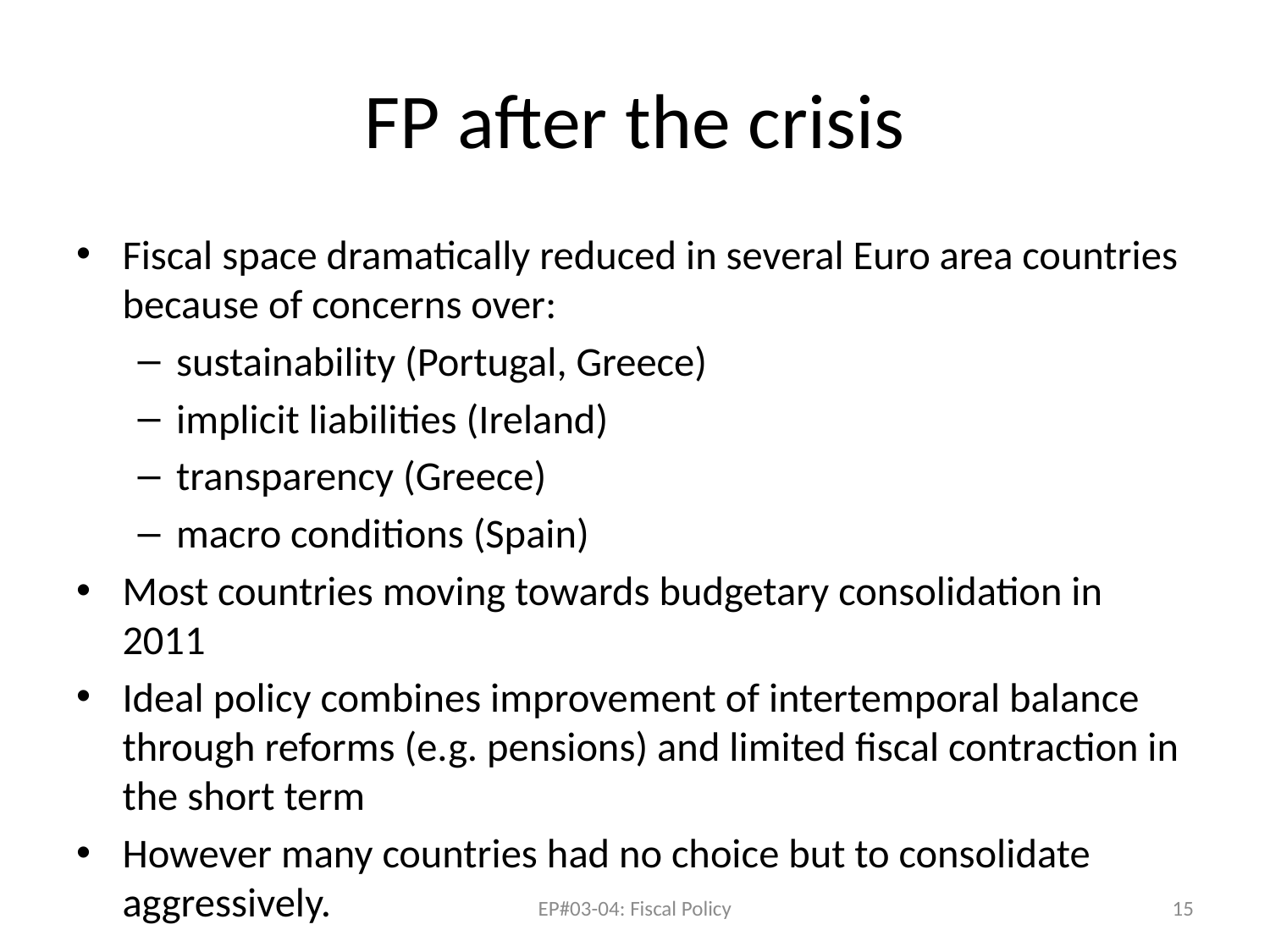

# FP after the crisis
Fiscal space dramatically reduced in several Euro area countries because of concerns over:
sustainability (Portugal, Greece)
implicit liabilities (Ireland)
transparency (Greece)
macro conditions (Spain)
Most countries moving towards budgetary consolidation in 2011
Ideal policy combines improvement of intertemporal balance through reforms (e.g. pensions) and limited fiscal contraction in the short term
However many countries had no choice but to consolidate aggressively.
EP#03-04: Fiscal Policy
15